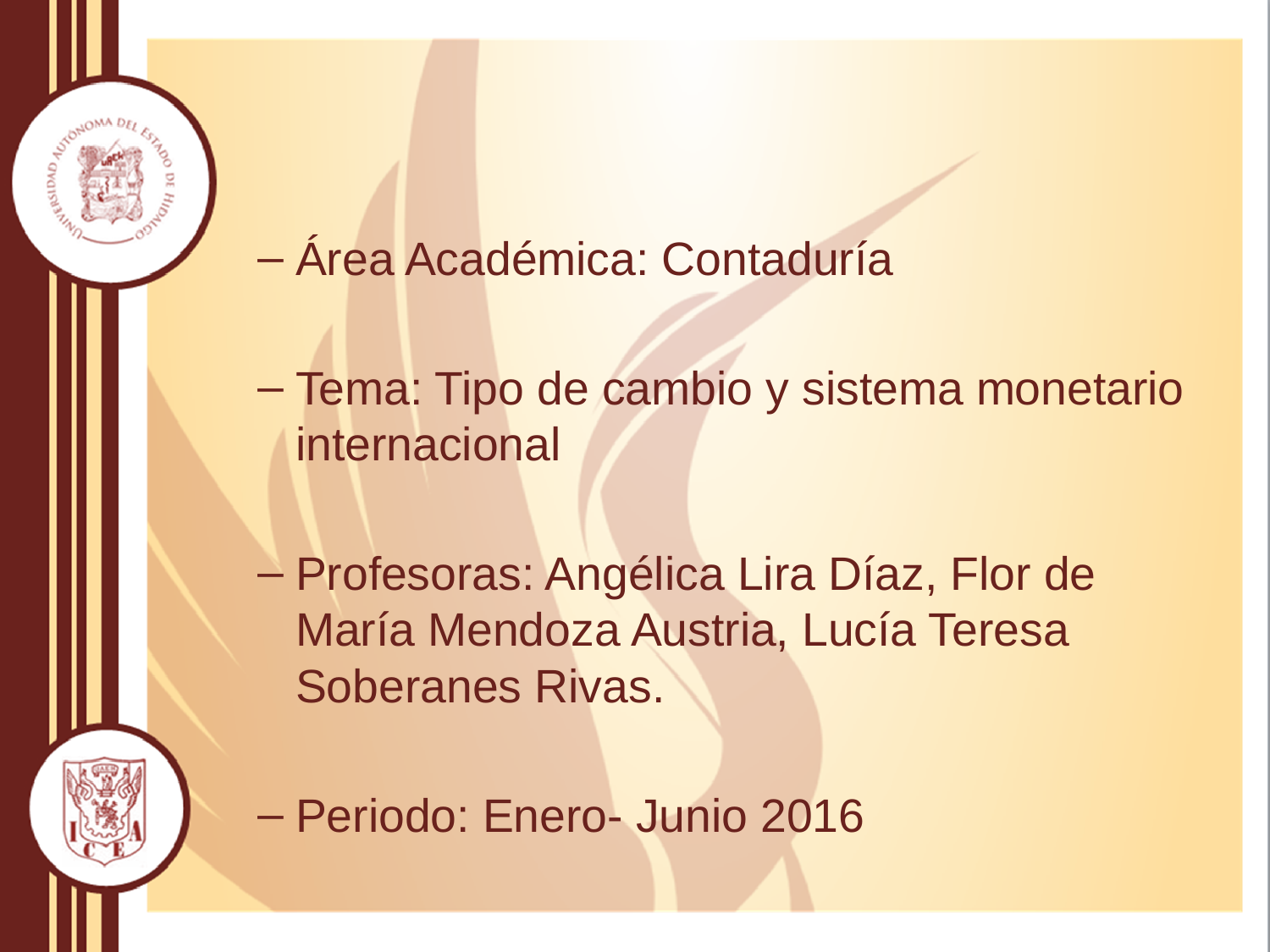

Área Académica: Contaduría

Tema: Tipo de cambio y sistema monetario internacional

Profesoras: Angélica Lira Díaz, Flor de María Mendoza Austria, Lucía Teresa Soberanes Rivas.

Periodo: Enero- Junio 2016